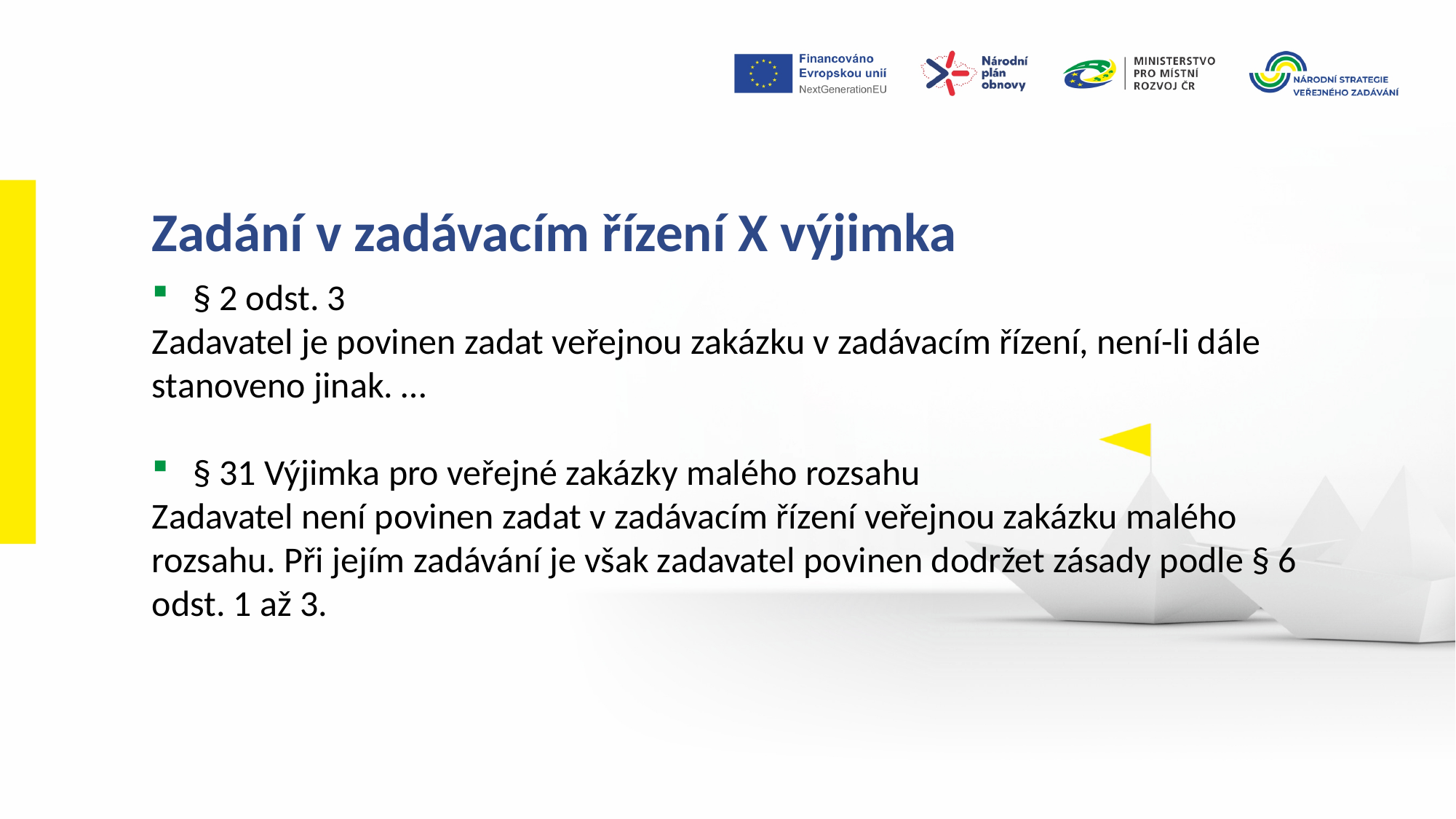

Zadání v zadávacím řízení X výjimka
§ 2 odst. 3
Zadavatel je povinen zadat veřejnou zakázku v zadávacím řízení, není-li dále stanoveno jinak. …

§ 31 Výjimka pro veřejné zakázky malého rozsahu
Zadavatel není povinen zadat v zadávacím řízení veřejnou zakázku malého rozsahu. Při jejím zadávání je však zadavatel povinen dodržet zásady podle § 6 odst. 1 až 3.